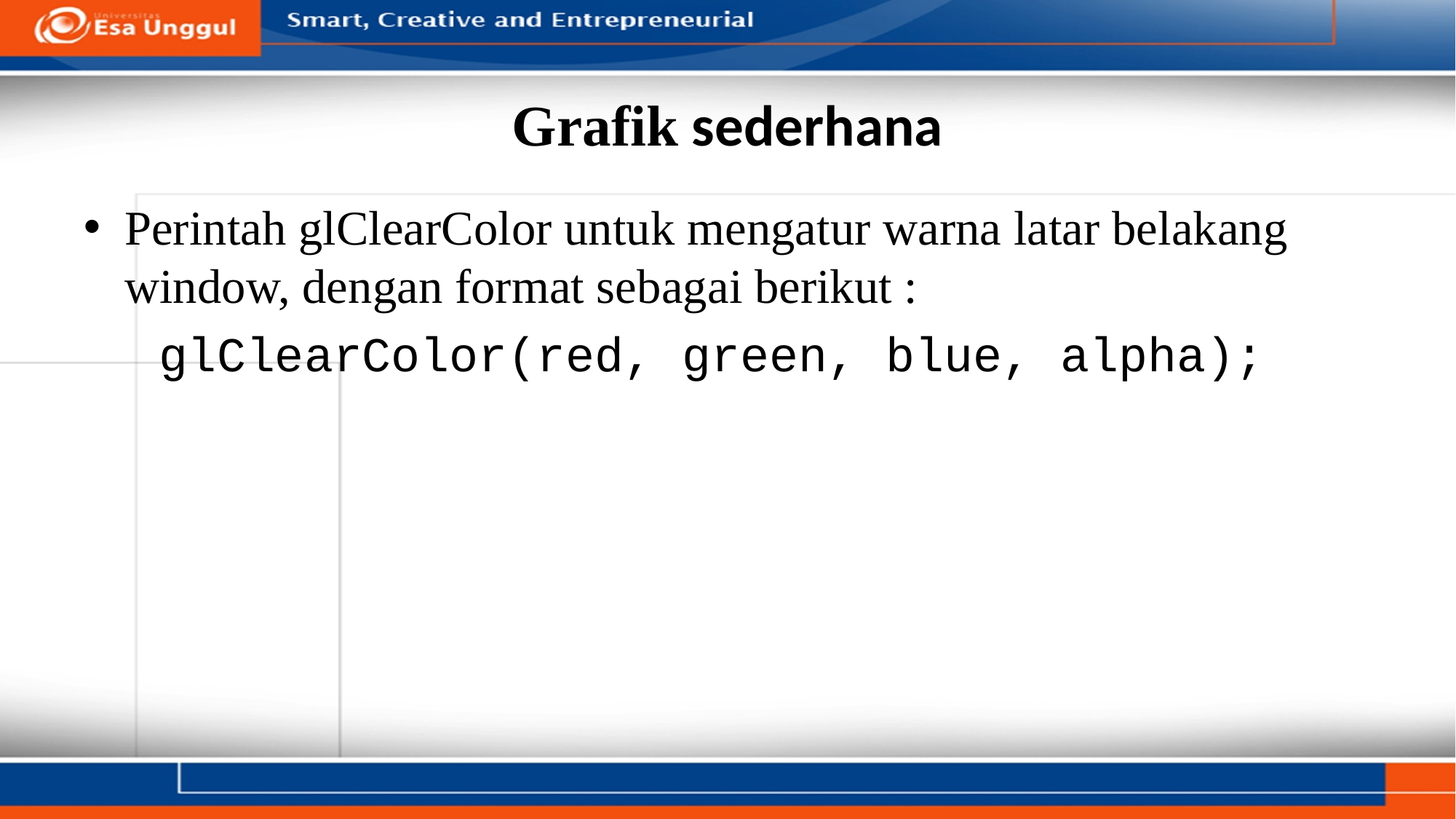

# Grafik sederhana
Perintah glClearColor untuk mengatur warna latar belakang window, dengan format sebagai berikut :
glClearColor(red, green, blue, alpha);